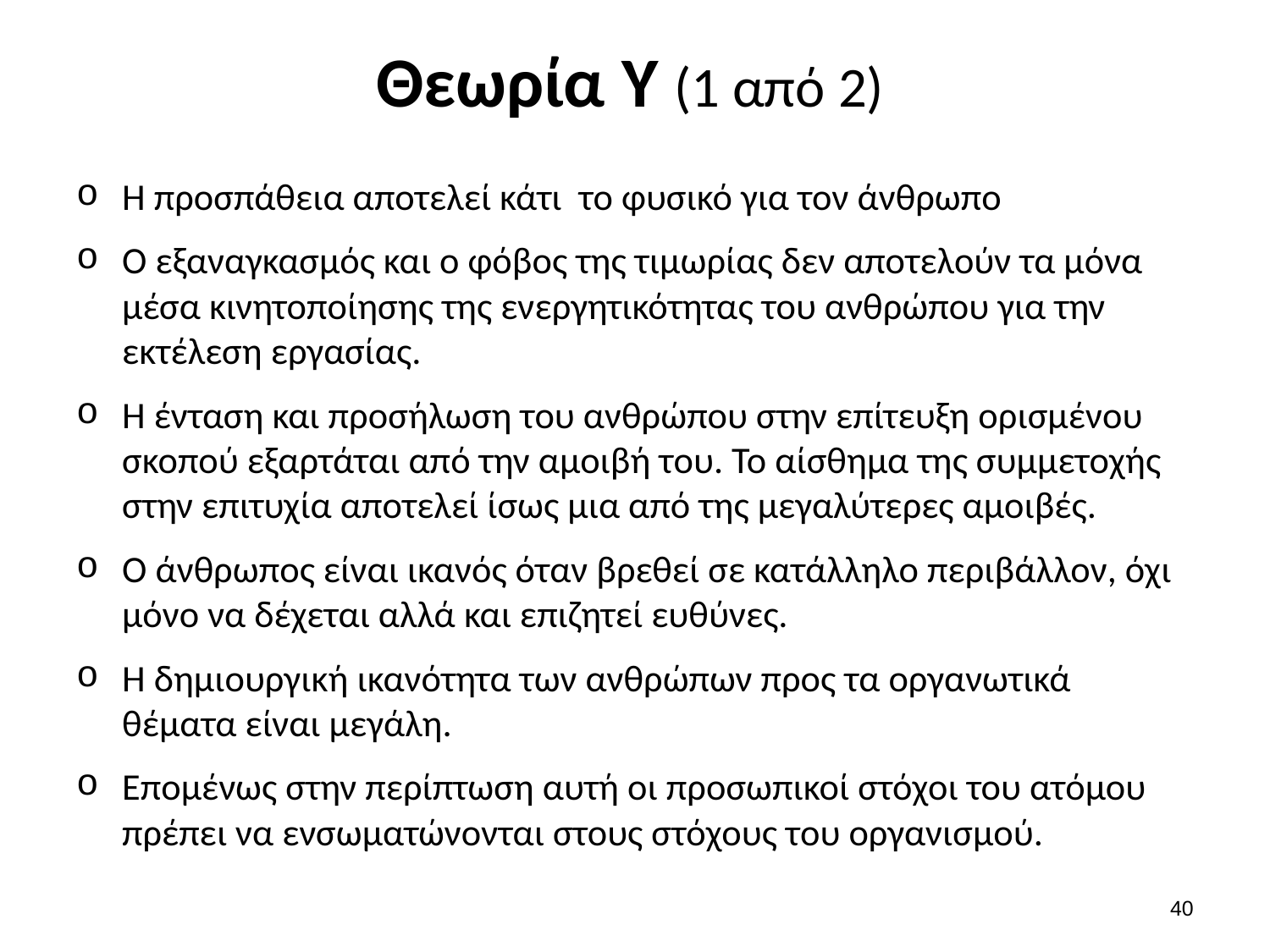

# Θεωρία Υ (1 από 2)
Η προσπάθεια αποτελεί κάτι  το φυσικό για τον άνθρωπο
Ο εξαναγκασμός και ο φόβος της τιμωρίας δεν αποτελούν τα μόνα μέσα κινητοποίησης της ενεργητικότητας του ανθρώπου για την εκτέλεση εργασίας.
Η ένταση και προσήλωση του ανθρώπου στην επίτευξη ορισμένου σκοπού εξαρτάται από την αμοιβή του. Το αίσθημα της συμμετοχής στην επιτυχία αποτελεί ίσως μια από της μεγαλύτερες αμοιβές.
Ο άνθρωπος είναι ικανός όταν βρεθεί σε κατάλληλο περιβάλλον, όχι μόνο να δέχεται αλλά και επιζητεί ευθύνες.
Η δημιουργική ικανότητα των ανθρώπων προς τα οργανωτικά θέματα είναι μεγάλη.
Επομένως στην περίπτωση αυτή οι προσωπικοί στόχοι του ατόμου πρέπει να ενσωματώνονται στους στόχους του οργανισμού.
40